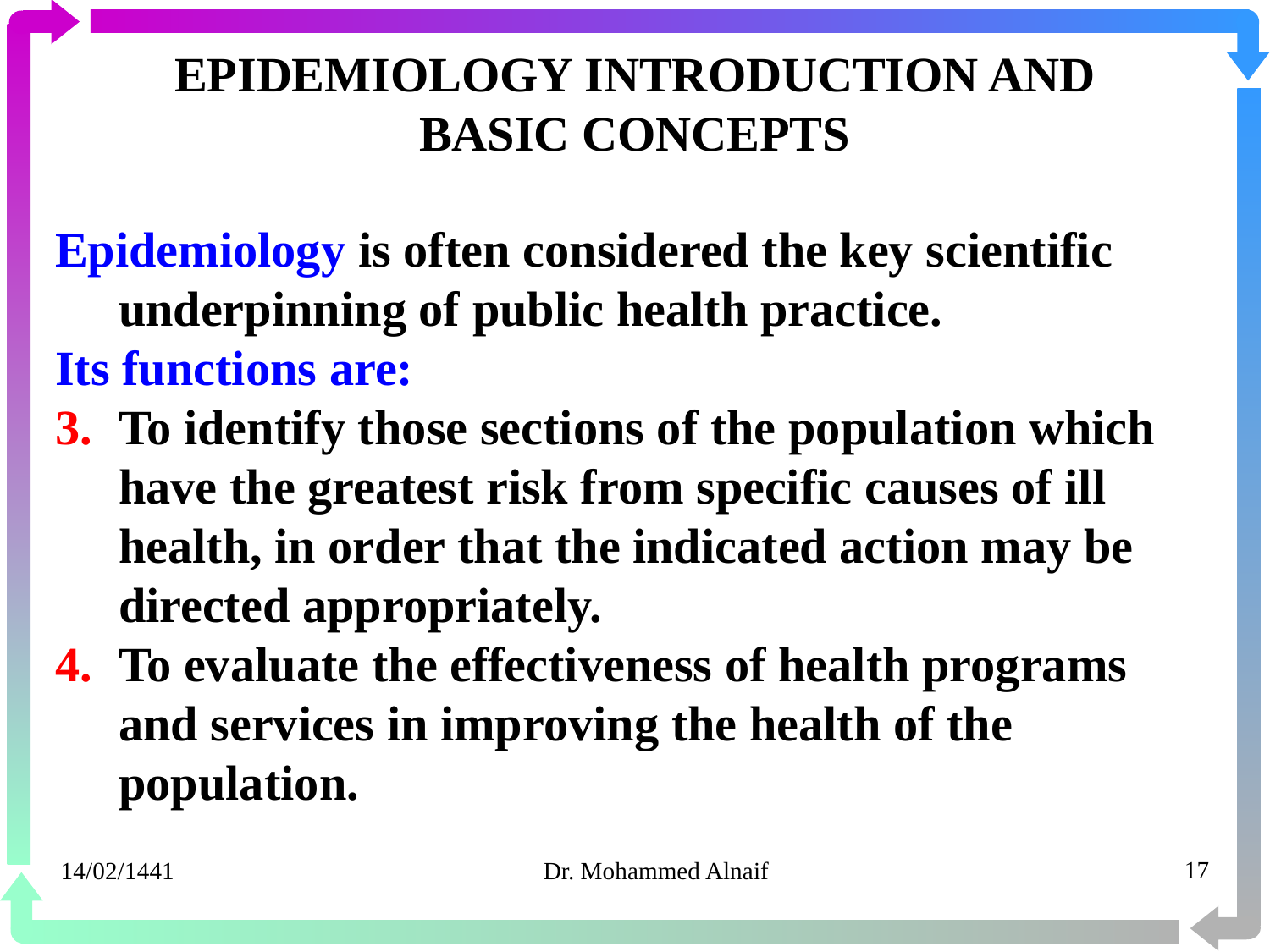

# EPIDEMIOLOGY INTRODUCTION AND BASIC CONCEPTS
Epidemiology is often considered the key scientific underpinning of public health practice.
Its functions are:
To identify those sections of the population which have the greatest risk from specific causes of ill health, in order that the indicated action may be directed appropriately.
To evaluate the effectiveness of health programs and services in improving the health of the population.
14/02/1441
Dr. Mohammed Alnaif
17